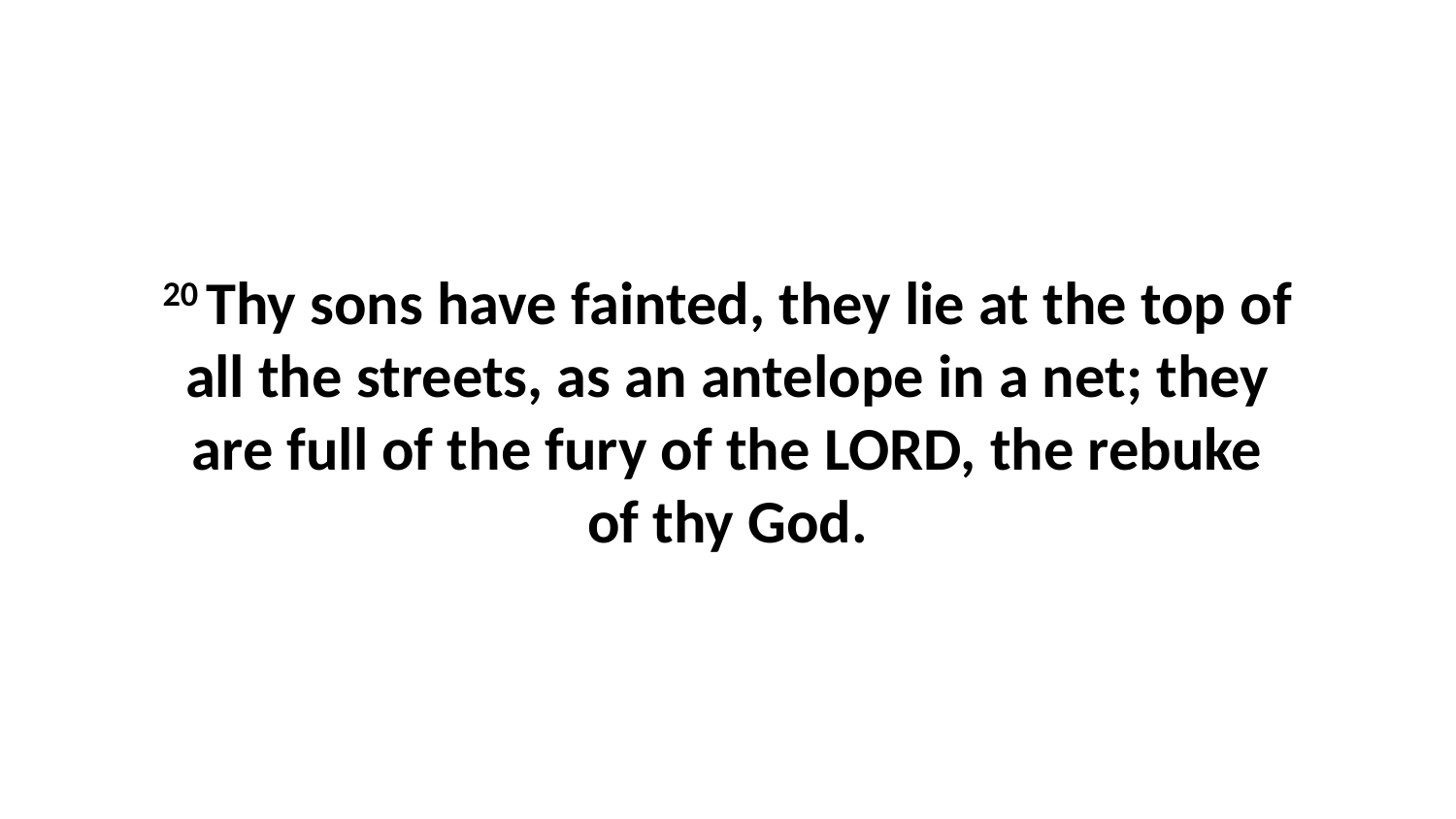

20 Thy sons have fainted, they lie at the top of all the streets, as an antelope in a net; they are full of the fury of the LORD, the rebuke of thy God.